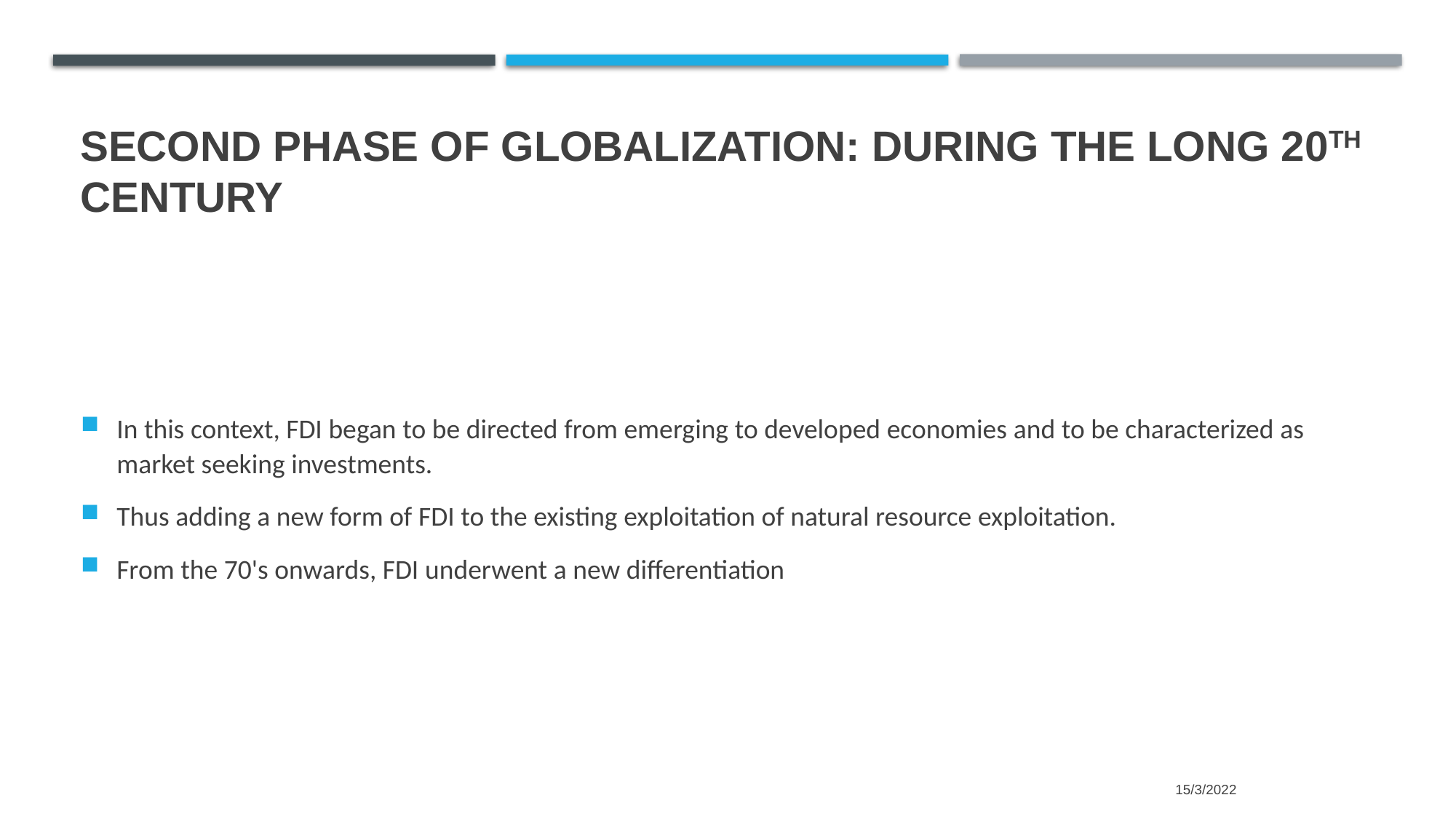

# Second phase of globalization: during the long 20th century
In this context, FDI began to be directed from emerging to developed economies and to be characterized as market seeking investments.
Thus adding a new form of FDI to the existing exploitation of natural resource exploitation.
From the 70's onwards, FDI underwent a new differentiation
15/3/2022